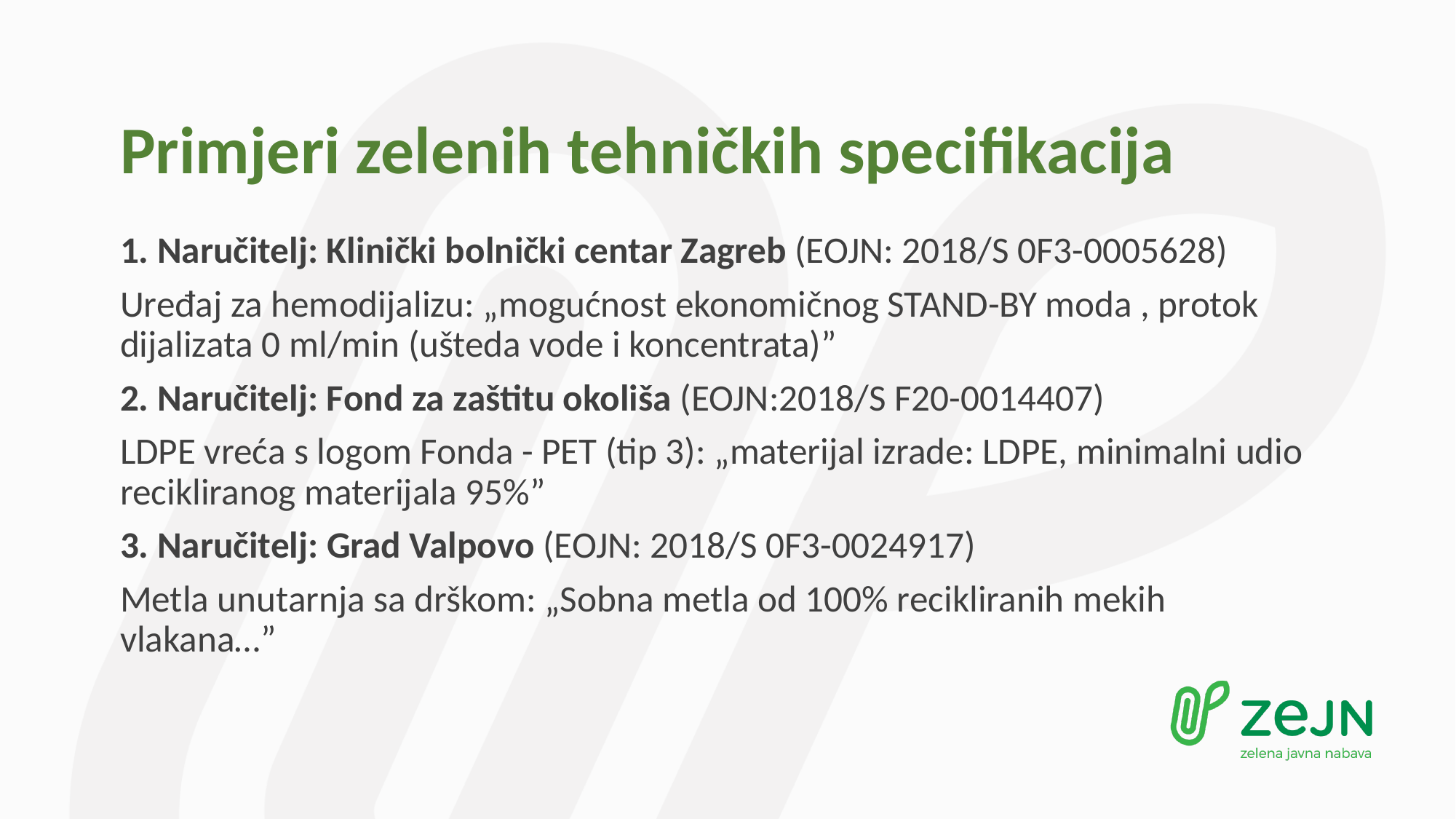

# Primjeri zelenih tehničkih specifikacija
1. Naručitelj: Klinički bolnički centar Zagreb (EOJN: 2018/S 0F3-0005628)
Uređaj za hemodijalizu: „mogućnost ekonomičnog STAND-BY moda , protok dijalizata 0 ml/min (ušteda vode i koncentrata)”
2. Naručitelj: Fond za zaštitu okoliša (EOJN:2018/S F20-0014407)
LDPE vreća s logom Fonda - PET (tip 3): „materijal izrade: LDPE, minimalni udio recikliranog materijala 95%”
3. Naručitelj: Grad Valpovo (EOJN: 2018/S 0F3-0024917)
Metla unutarnja sa drškom: „Sobna metla od 100% recikliranih mekih vlakana…”